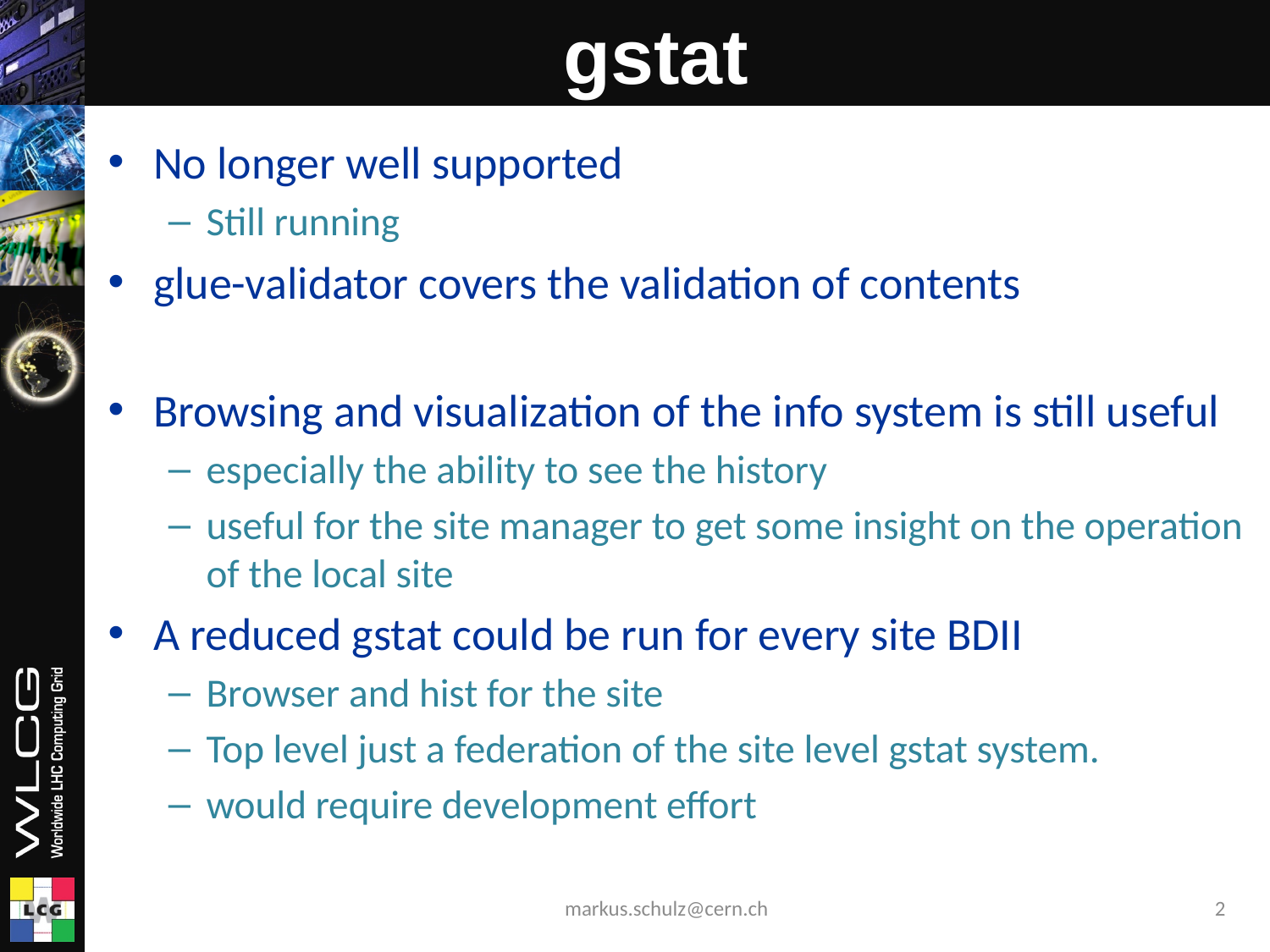

# gstat
No longer well supported
Still running
glue-validator covers the validation of contents

Browsing and visualization of the info system is still useful
especially the ability to see the history
useful for the site manager to get some insight on the operation of the local site
A reduced gstat could be run for every site BDII
Browser and hist for the site
Top level just a federation of the site level gstat system.
would require development effort
markus.schulz@cern.ch
2